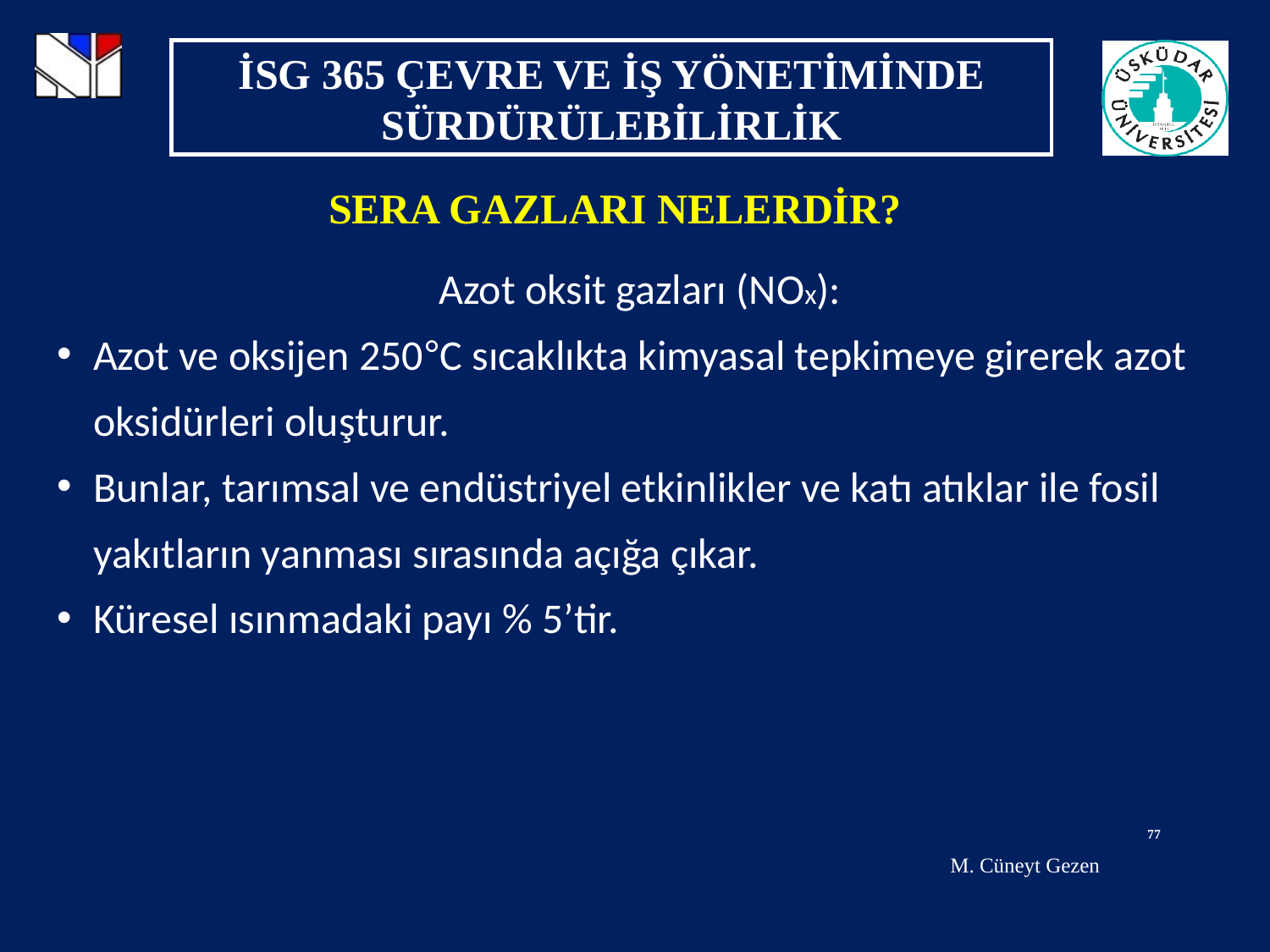

SERA GAZLARI NELERDİR?
Azot oksit gazları (NOx):
Azot ve oksijen 250°C sıcaklıkta kimyasal tepkimeye girerek azot oksidürleri oluşturur.
Bunlar, tarımsal ve endüstriyel etkinlikler ve katı atıklar ile fosil yakıtların yanması sırasında açığa çıkar.
Küresel ısınmadaki payı % 5’tir.
77

M. Cüneyt Gezen